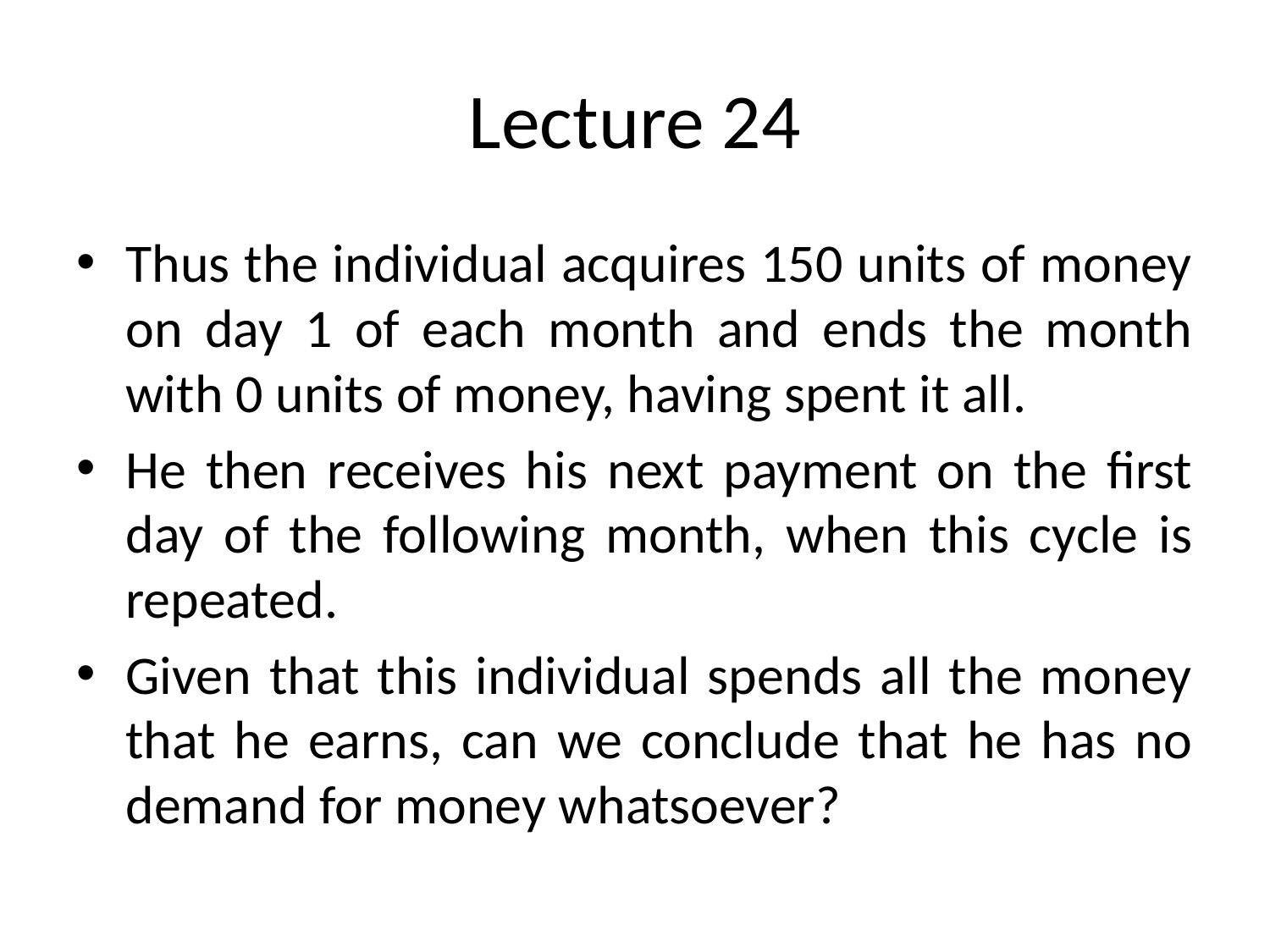

# Lecture 24
Thus the individual acquires 150 units of money on day 1 of each month and ends the month with 0 units of money, having spent it all.
He then receives his next payment on the first day of the following month, when this cycle is repeated.
Given that this individual spends all the money that he earns, can we conclude that he has no demand for money whatsoever?